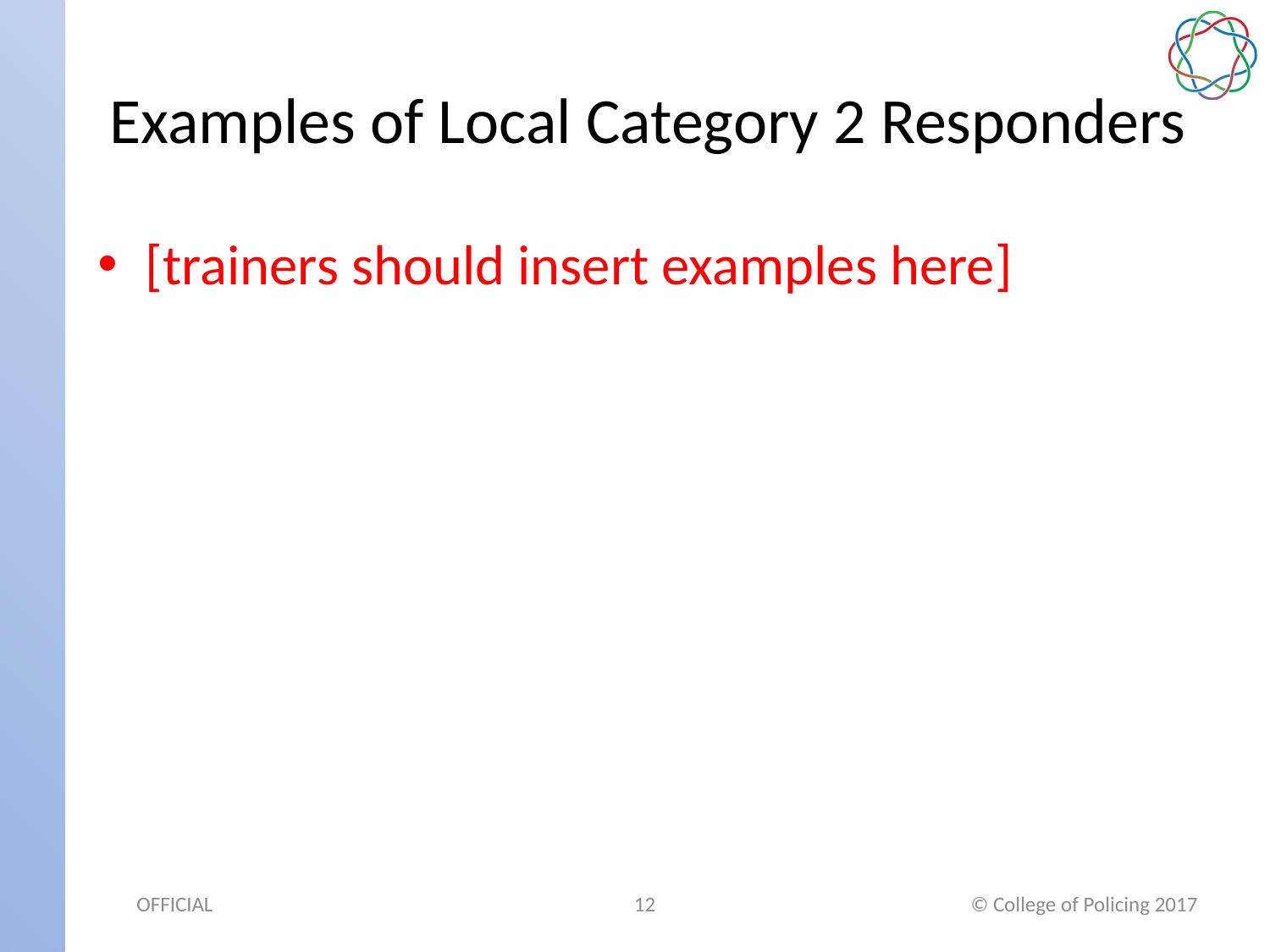

# Examples of Local Category 2 Responders
[trainers should insert examples here]
© College of Policing 2017
12